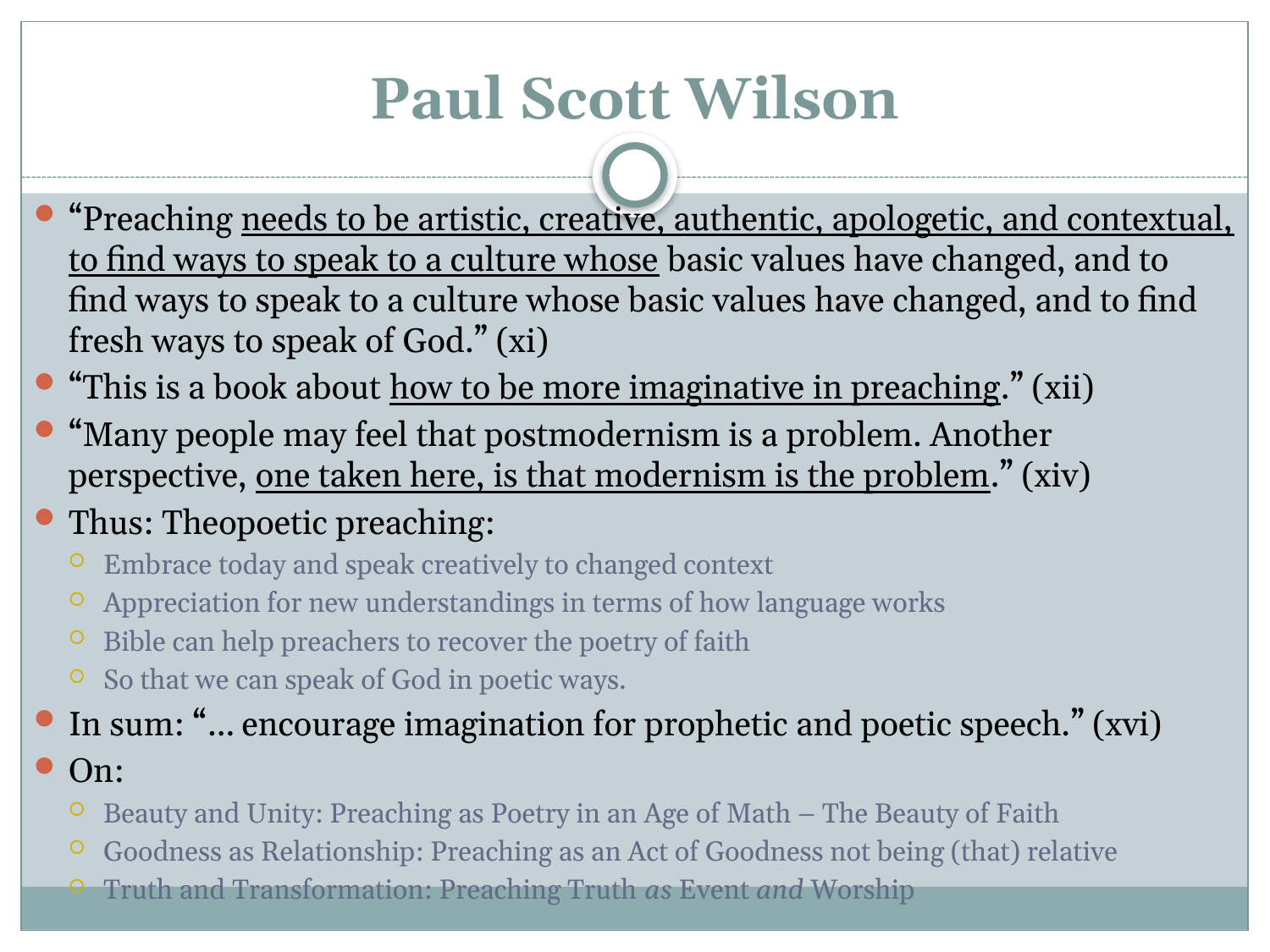

# Paul Scott Wilson
“Preaching needs to be artistic, creative, authentic, apologetic, and contextual, to find ways to speak to a culture whose basic values have changed, and to find ways to speak to a culture whose basic values have changed, and to find fresh ways to speak of God.” (xi)
“This is a book about how to be more imaginative in preaching.” (xii)
“Many people may feel that postmodernism is a problem. Another perspective, one taken here, is that modernism is the problem.” (xiv)
Thus: Theopoetic preaching:
Embrace today and speak creatively to changed context
Appreciation for new understandings in terms of how language works
Bible can help preachers to recover the poetry of faith
So that we can speak of God in poetic ways.
In sum: “… encourage imagination for prophetic and poetic speech.” (xvi)
On:
Beauty and Unity: Preaching as Poetry in an Age of Math – The Beauty of Faith
Goodness as Relationship: Preaching as an Act of Goodness not being (that) relative
Truth and Transformation: Preaching Truth as Event and Worship